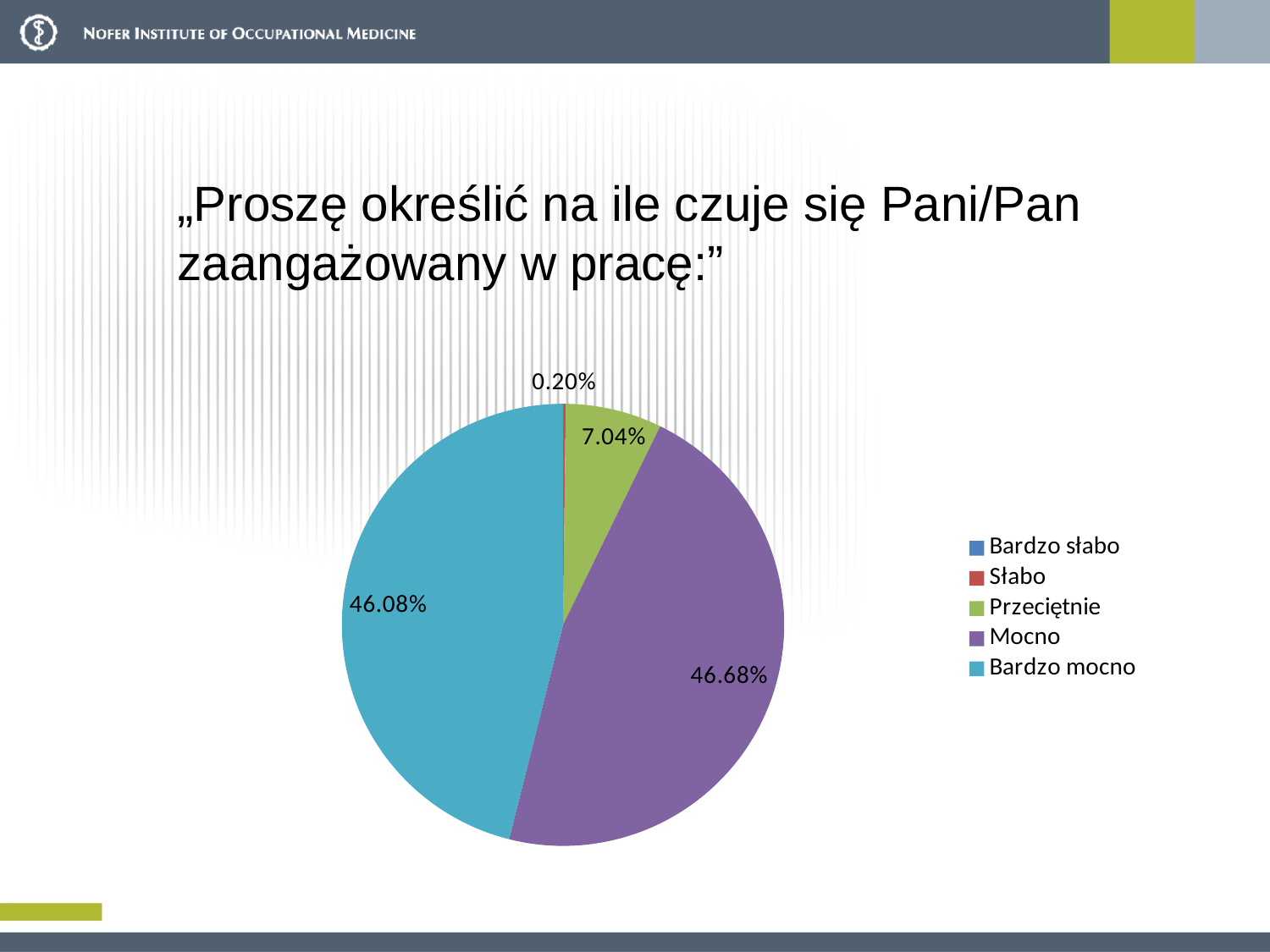

„Proszę określić na ile czuje się Pani/Pan zaangażowany w pracę:”

### Chart

| Category |  |
|---|---|
| Bardzo słabo | 0.0 |
| Słabo | 0.002012072434607646 |
| Przeciętnie | 0.07042253521126761 |
| Mocno | 0.46680080482897385 |
| Bardzo mocno | 0.4607645875251509 |